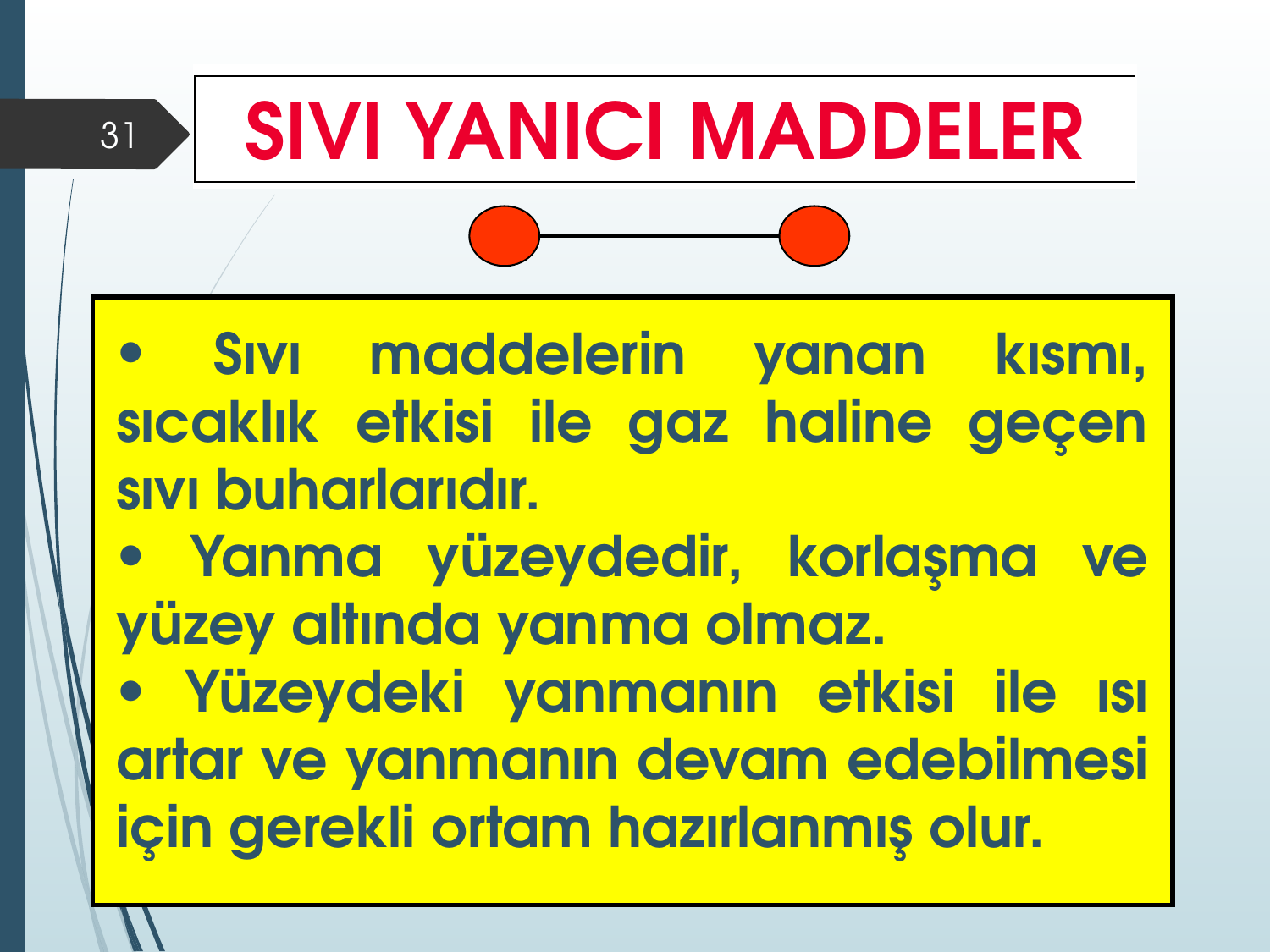

SIVI YANICI MADDELER
31

 Sıvı maddelerin yanan kısmı, sıcaklık etkisi ile gaz haline geçen sıvı buharlarıdır.
 Yanma yüzeydedir, korlaşma ve yüzey altında yanma olmaz.
 Yüzeydeki yanmanın etkisi ile ısı artar ve yanmanın devam edebilmesi için gerekli ortam hazırlanmış olur.